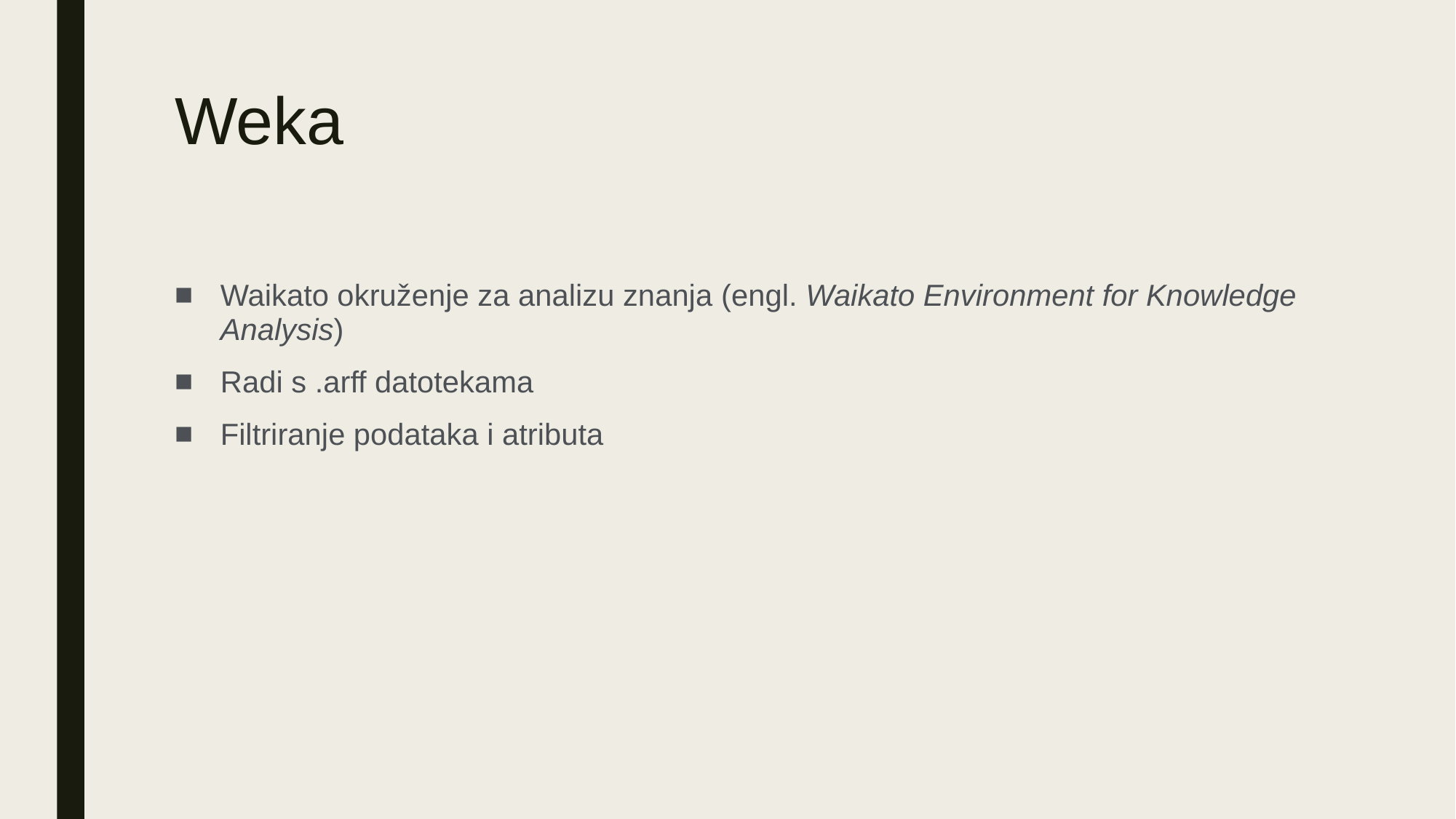

# Weka
Waikato okruženje za analizu znanja (engl. Waikato Environment for Knowledge Analysis)
Radi s .arff datotekama
Filtriranje podataka i atributa